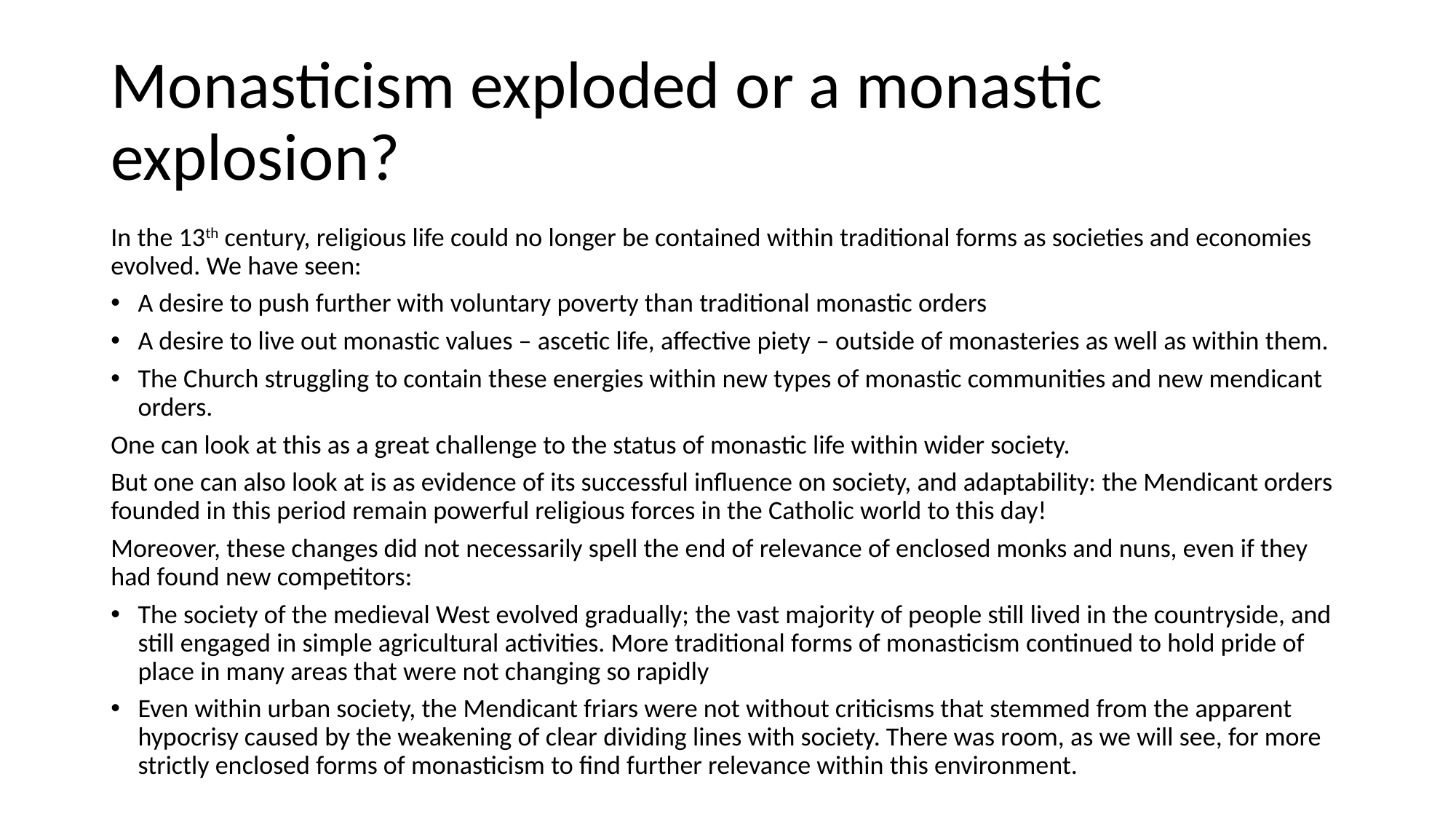

# Monasticism exploded or a monastic explosion?
In the 13th century, religious life could no longer be contained within traditional forms as societies and economies evolved. We have seen:
A desire to push further with voluntary poverty than traditional monastic orders
A desire to live out monastic values – ascetic life, affective piety – outside of monasteries as well as within them.
The Church struggling to contain these energies within new types of monastic communities and new mendicant orders.
One can look at this as a great challenge to the status of monastic life within wider society.
But one can also look at is as evidence of its successful influence on society, and adaptability: the Mendicant orders founded in this period remain powerful religious forces in the Catholic world to this day!
Moreover, these changes did not necessarily spell the end of relevance of enclosed monks and nuns, even if they had found new competitors:
The society of the medieval West evolved gradually; the vast majority of people still lived in the countryside, and still engaged in simple agricultural activities. More traditional forms of monasticism continued to hold pride of place in many areas that were not changing so rapidly
Even within urban society, the Mendicant friars were not without criticisms that stemmed from the apparent hypocrisy caused by the weakening of clear dividing lines with society. There was room, as we will see, for more strictly enclosed forms of monasticism to find further relevance within this environment.